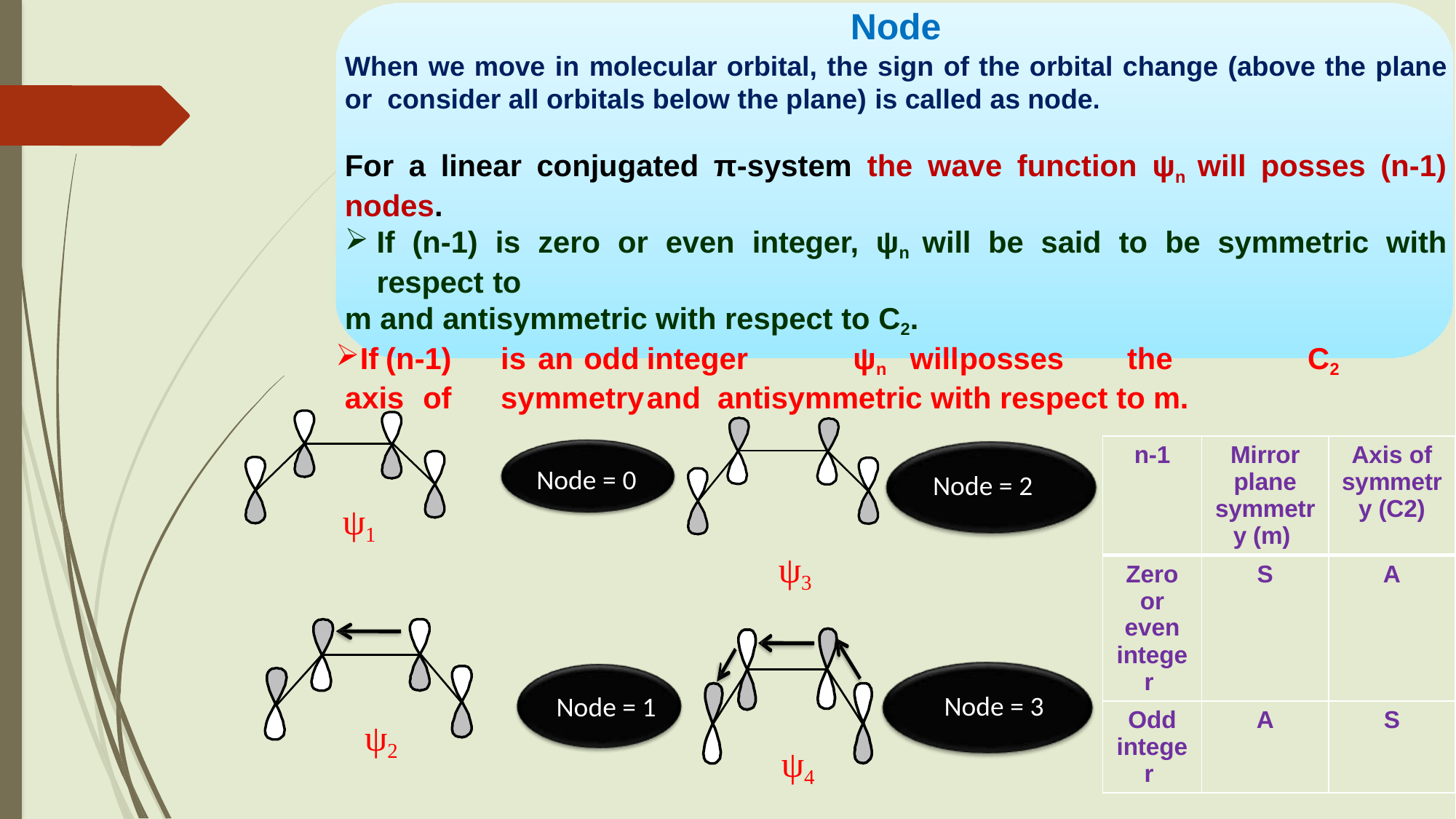

Node
When we move in molecular orbital, the sign of the orbital change (above the plane or  consider all orbitals below the plane) is called as node.

For a linear conjugated π-system the wave function ψn will posses (n-1) nodes.
If (n-1) is zero or even integer, ψn will be said to be symmetric with respect to
m and antisymmetric with respect to C2.
If	(n-1)	is	an	odd	integer	ψn  will	posses	the	C2	axis	of	symmetry	and  antisymmetric with respect to m.

| n-1 | Mirror plane symmetry (m) | Axis of symmetry (C2) |
| --- | --- | --- |
| Zero or even integer | S | A |
| Odd integer | A | S |

Node = 0
Node = 2
ψ1
ψ3

Node = 3
Node = 1
ψ2
ψ4